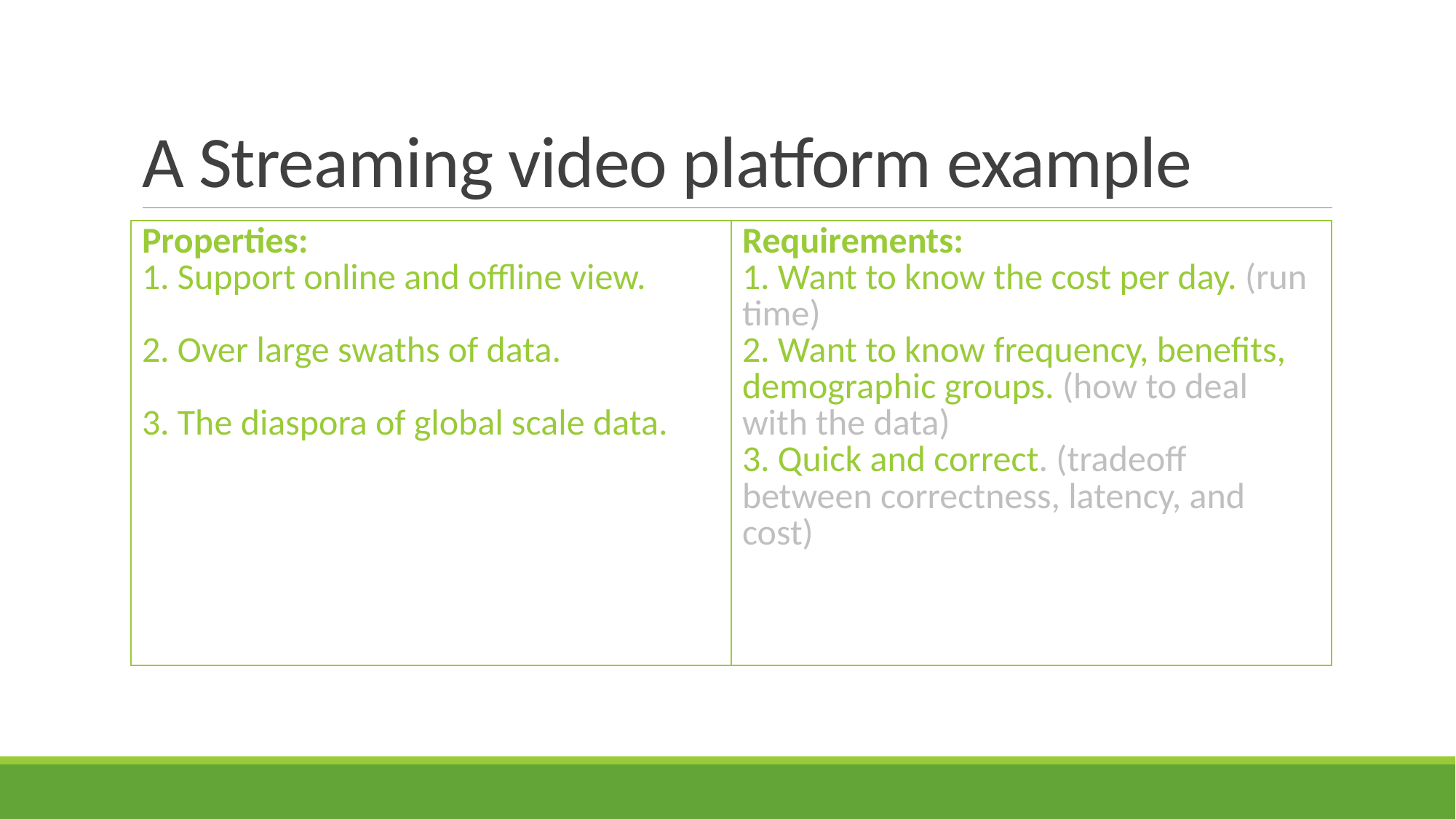

# A Streaming video platform example
| Properties: 1. Support online and offline view. 2. Over large swaths of data. 3. The diaspora of global scale data. | Requirements: 1. Want to know the cost per day. (run time) 2. Want to know frequency, benefits, demographic groups. (how to deal with the data) 3. Quick and correct. (tradeoff between correctness, latency, and cost) |
| --- | --- |